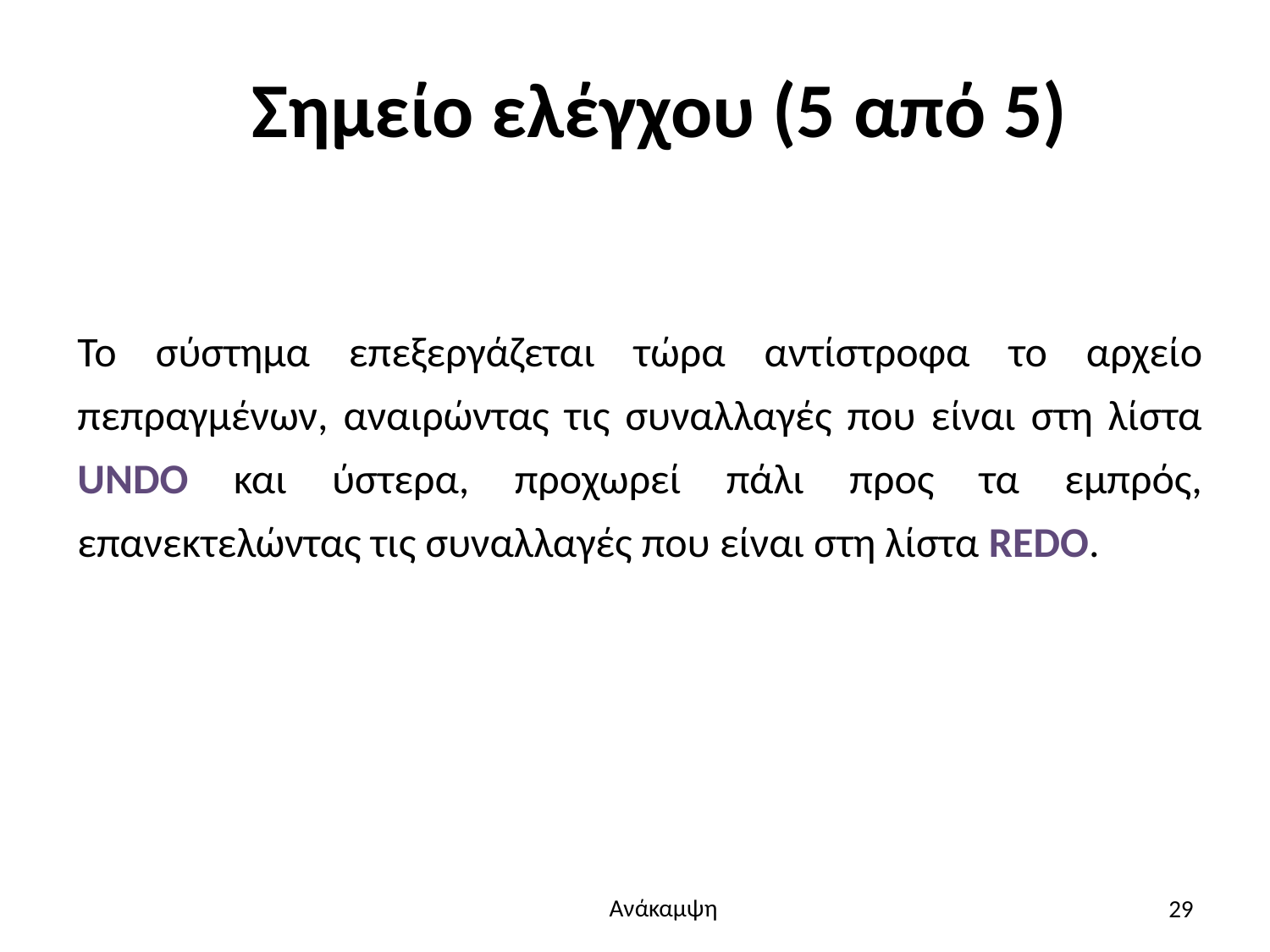

# Σημείο ελέγχου (5 από 5)
Το σύστημα επεξεργάζεται τώρα αντίστροφα το αρχείο πεπραγμένων, αναιρώντας τις συναλλαγές που είναι στη λίστα UNDO και ύστερα, προχωρεί πάλι προς τα εμπρός, επανεκτελώντας τις συναλλαγές που είναι στη λίστα REDO.
29
Ανάκαμψη